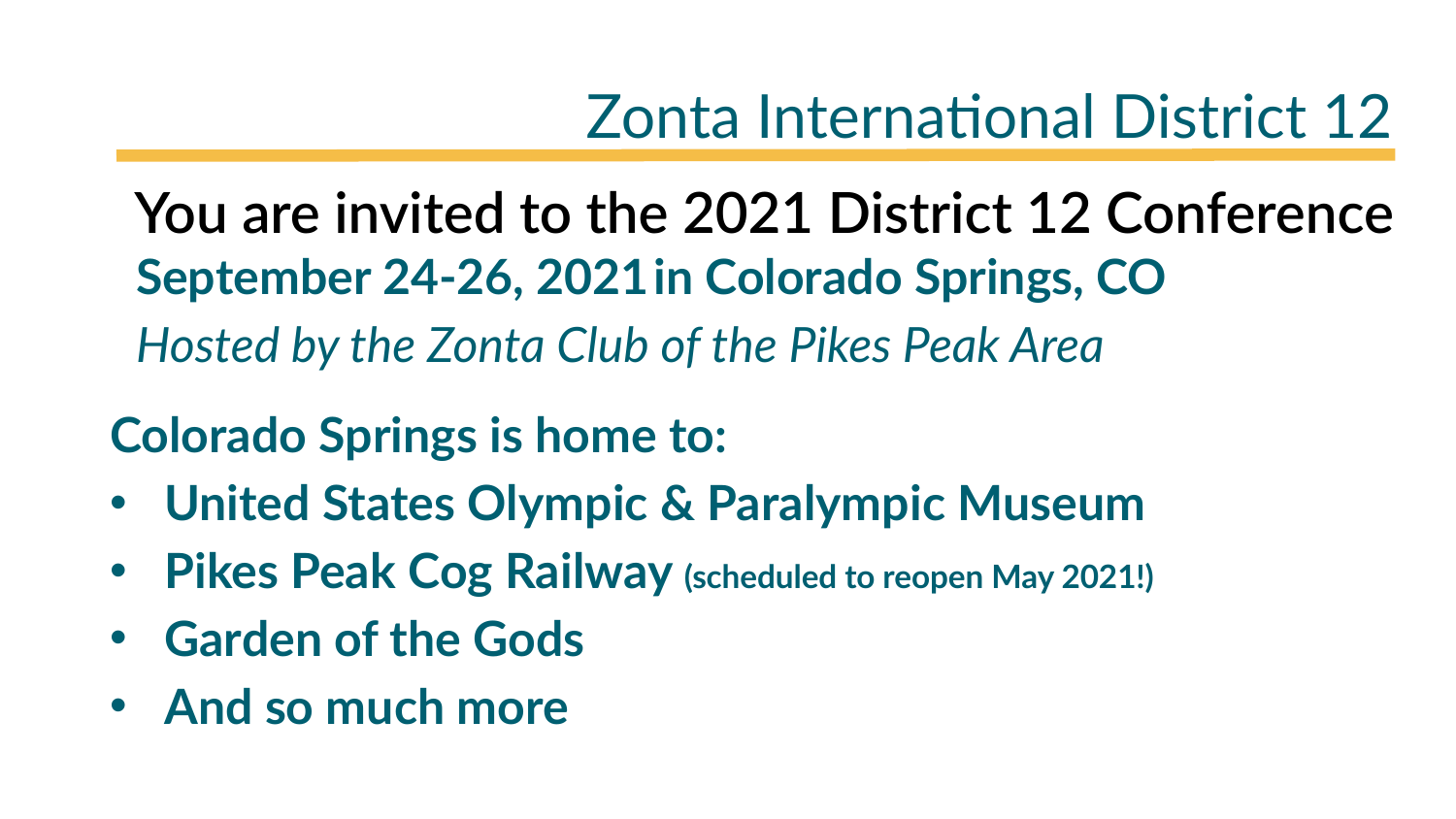

# You are invited to the 2021 District 12 Conference
Zonta International District 12
September 24-26, 2021 in Colorado Springs, CO
Hosted by the Zonta Club of the Pikes Peak Area
Colorado Springs is home to:
United States Olympic & Paralympic Museum
Pikes Peak Cog Railway (scheduled to reopen May 2021!)
Garden of the Gods
And so much more